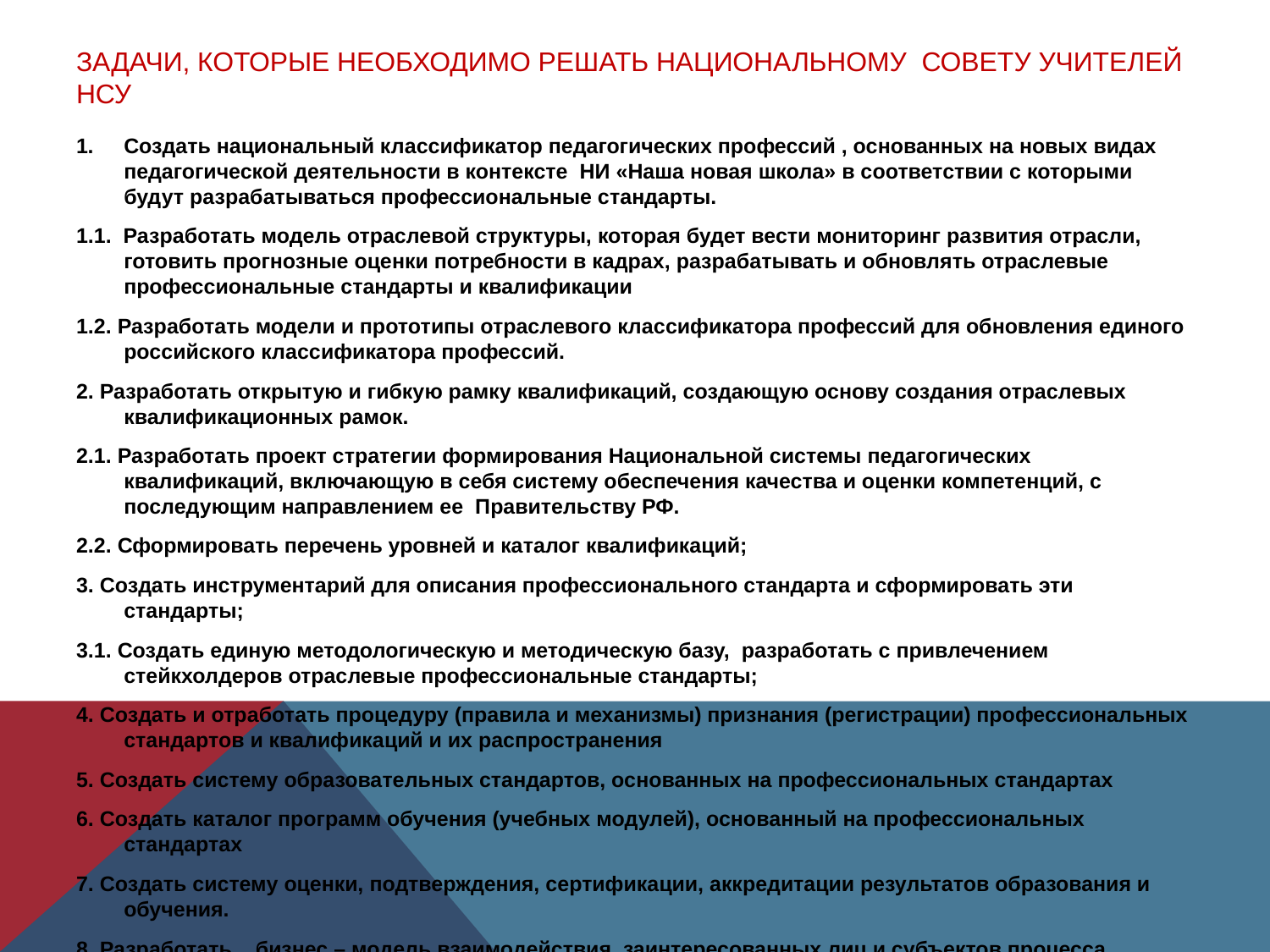

# Задачи, которые необходимо решать Национальному  совету учителей НСУ
Создать национальный классификатор педагогических профессий , основанных на новых видах  педагогической деятельности в контексте  НИ «Наша новая школа» в соответствии с которыми будут разрабатываться профессиональные стандарты.
1.1.  Разработать модель отраслевой структуры, которая будет вести мониторинг развития отрасли, готовить прогнозные оценки потребности в кадрах, разрабатывать и обновлять отраслевые профессиональные стандарты и квалификации
1.2. Разработать модели и прототипы отраслевого классификатора профессий для обновления единого российского классификатора профессий.
2. Разработать открытую и гибкую рамку квалификаций, создающую основу создания отраслевых квалификационных рамок.
2.1. Разработать проект стратегии формирования Национальной системы педагогических квалификаций, включающую в себя систему обеспечения качества и оценки компетенций, с последующим направлением ее  Правительству РФ.
2.2. Сформировать перечень уровней и каталог квалификаций;
3. Создать инструментарий для описания профессионального стандарта и сформировать эти стандарты;
3.1. Создать единую методологическую и методическую базу,  разработать с привлечением стейкхолдеров отраслевые профессиональные стандарты;
4. Создать и отработать процедуру (правила и механизмы) признания (регистрации) профессиональных стандартов и квалификаций и их распространения
5. Создать систему образовательных стандартов, основанных на профессиональных стандартах
6. Создать каталог программ обучения (учебных модулей), основанный на профессиональных стандартах
7. Создать систему оценки, подтверждения, сертификации, аккредитации результатов образования и обучения.
8. Разработать    бизнес – модель взаимодействия  заинтересованных лиц и субъектов процесса  сертификации